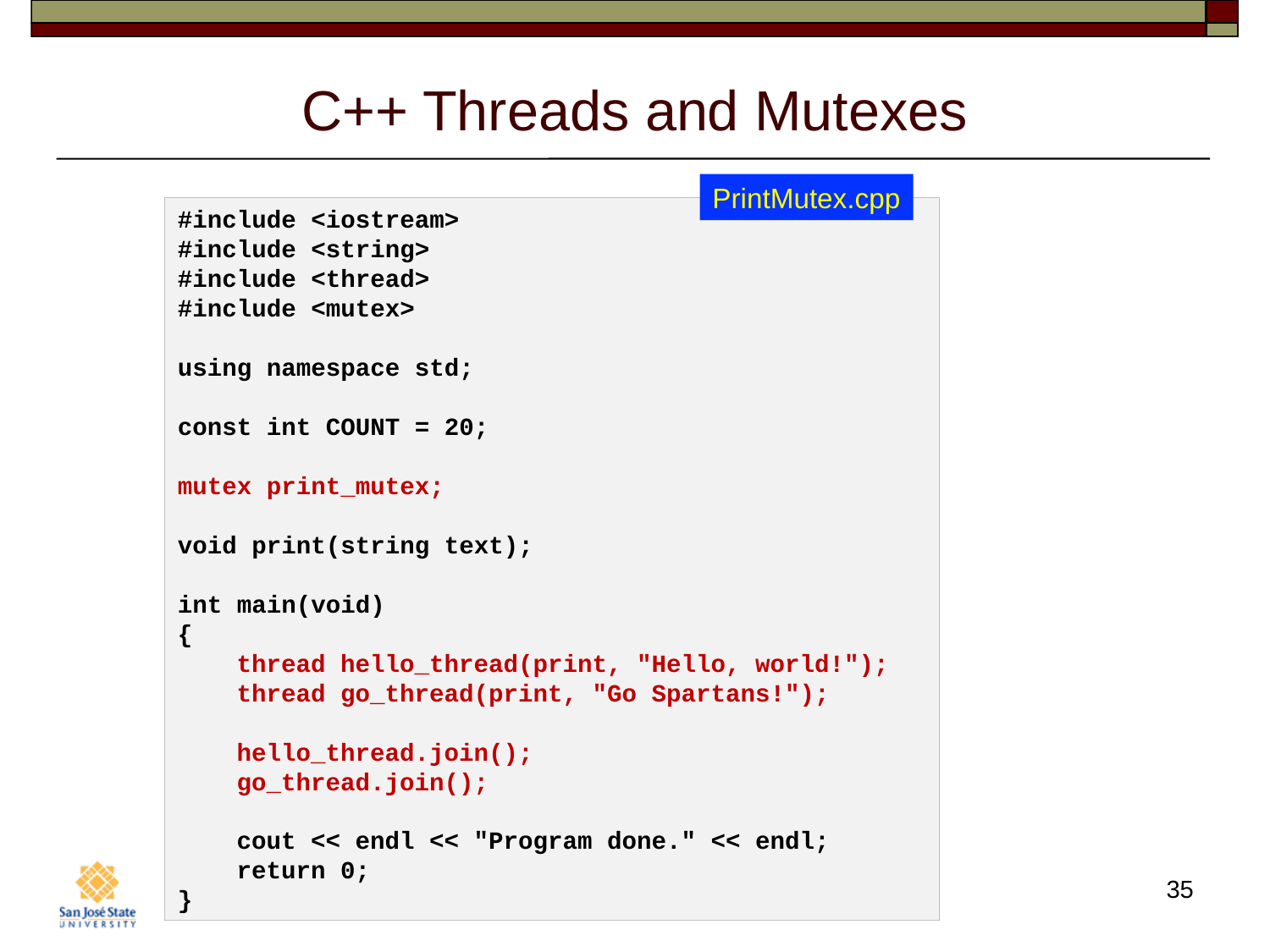

# C++ Threads and Mutexes
PrintMutex.cpp
#include <iostream>
#include <string>
#include <thread>
#include <mutex>

using namespace std;
const int COUNT = 20;
mutex print_mutex;
void print(string text);
int main(void)
{
    thread hello_thread(print, "Hello, world!");
    thread go_thread(print, "Go Spartans!");
    hello_thread.join();
    go_thread.join();

    cout << endl << "Program done." << endl;
    return 0;
}
35